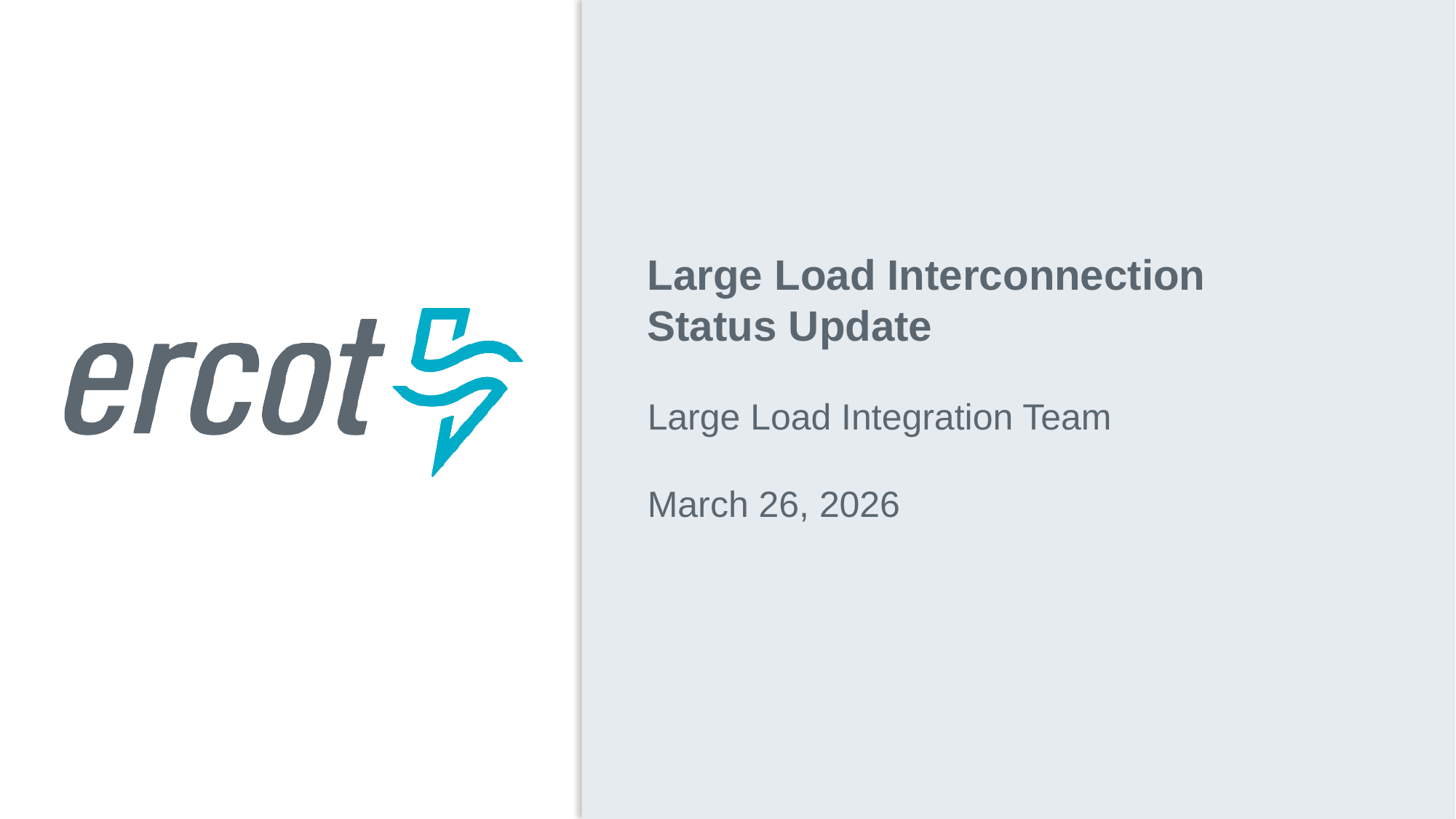

Large Load Interconnection Status Update

Large Load Integration Team

March 26, 2026